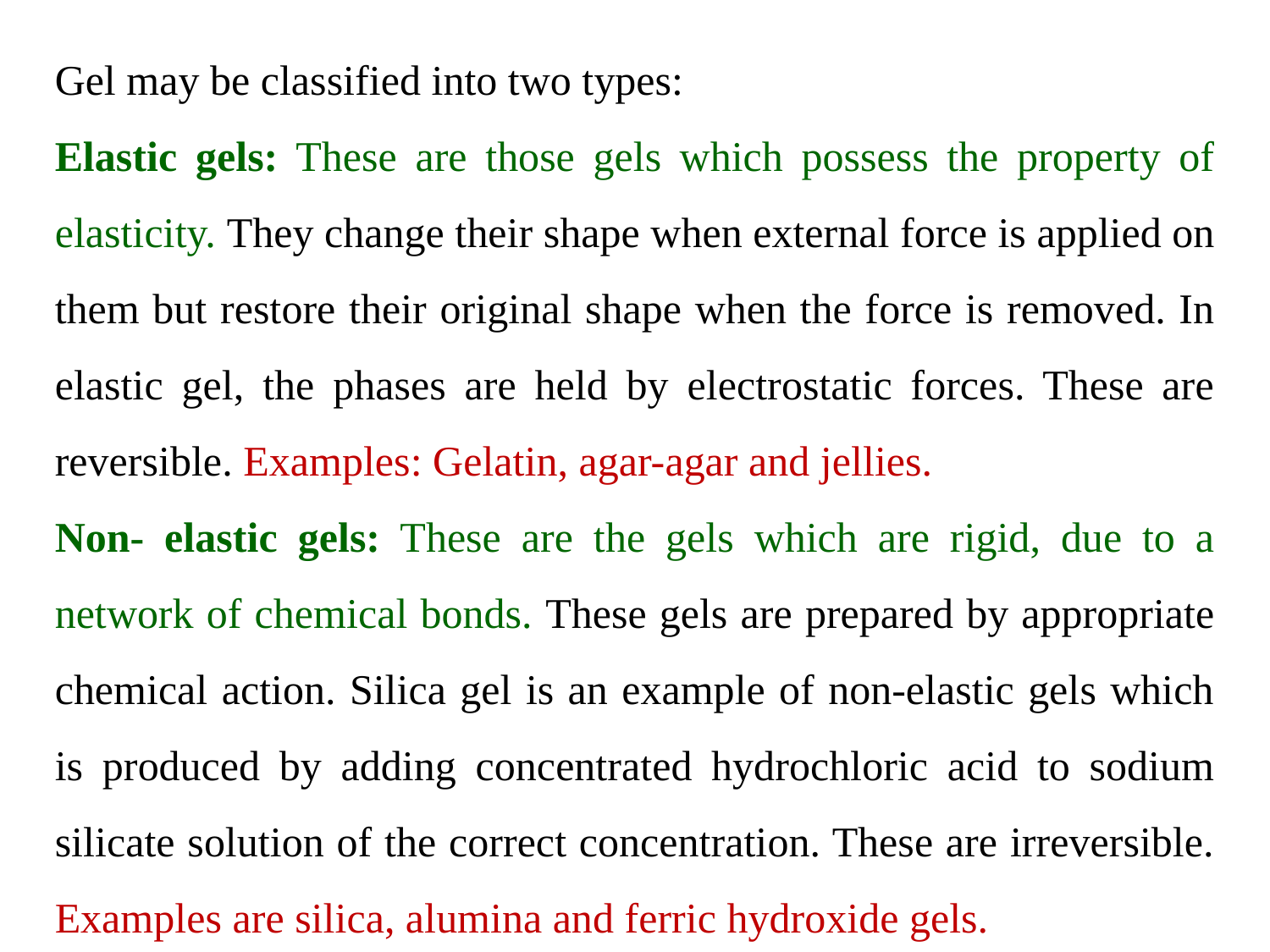

Gel may be classified into two types:
Elastic gels: These are those gels which possess the property of elasticity. They change their shape when external force is applied on them but restore their original shape when the force is removed. In elastic gel, the phases are held by electrostatic forces. These are reversible. Examples: Gelatin, agar-agar and jellies.
Non- elastic gels: These are the gels which are rigid, due to a network of chemical bonds. These gels are prepared by appropriate chemical action. Silica gel is an example of non-elastic gels which is produced by adding concentrated hydrochloric acid to sodium silicate solution of the correct concentration. These are irreversible. Examples are silica, alumina and ferric hydroxide gels.